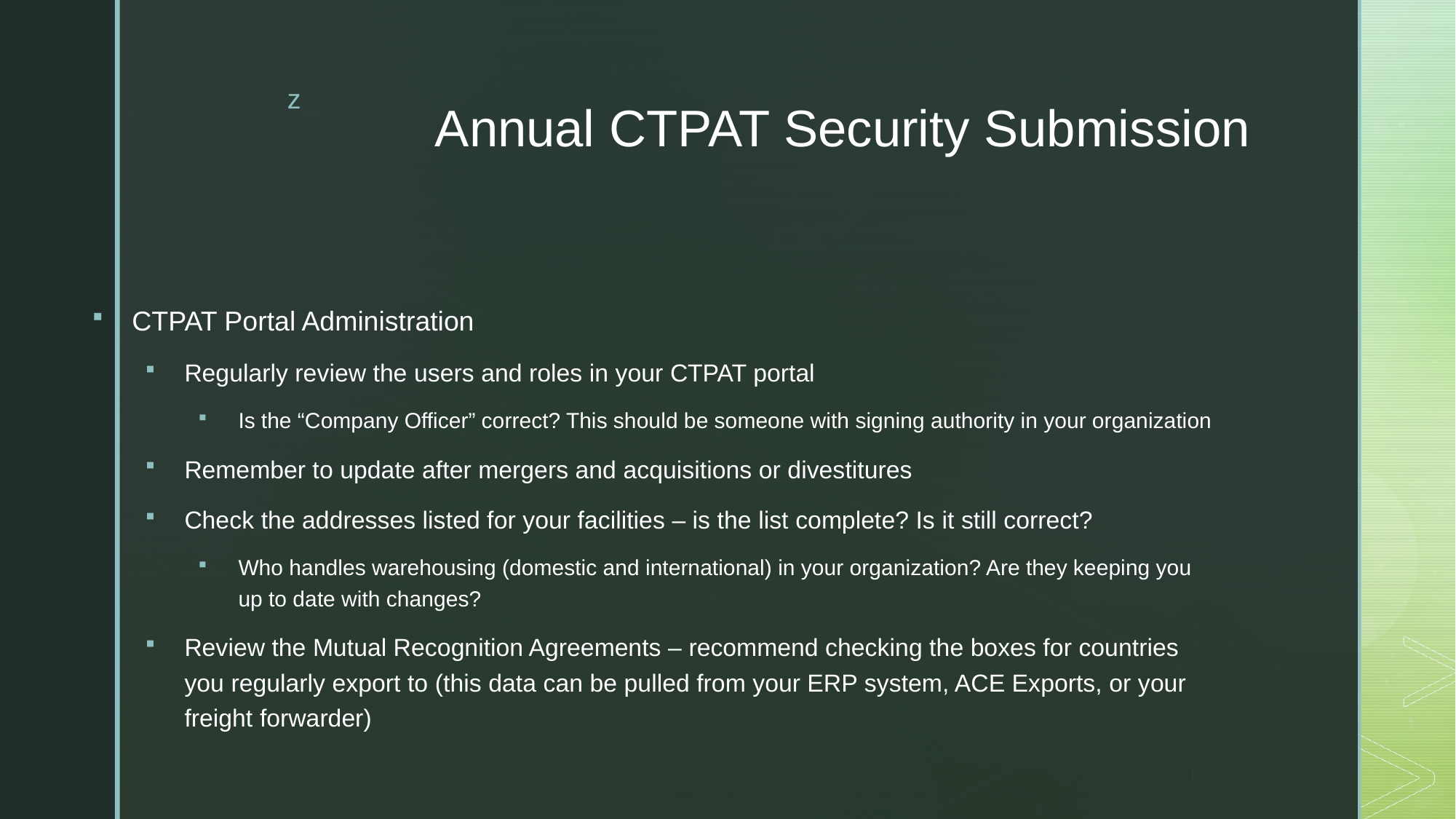

# Annual CTPAT Security Submission
CTPAT Portal Administration
Regularly review the users and roles in your CTPAT portal
Is the “Company Officer” correct? This should be someone with signing authority in your organization
Remember to update after mergers and acquisitions or divestitures
Check the addresses listed for your facilities – is the list complete? Is it still correct?
Who handles warehousing (domestic and international) in your organization? Are they keeping you up to date with changes?
Review the Mutual Recognition Agreements – recommend checking the boxes for countries you regularly export to (this data can be pulled from your ERP system, ACE Exports, or your freight forwarder)